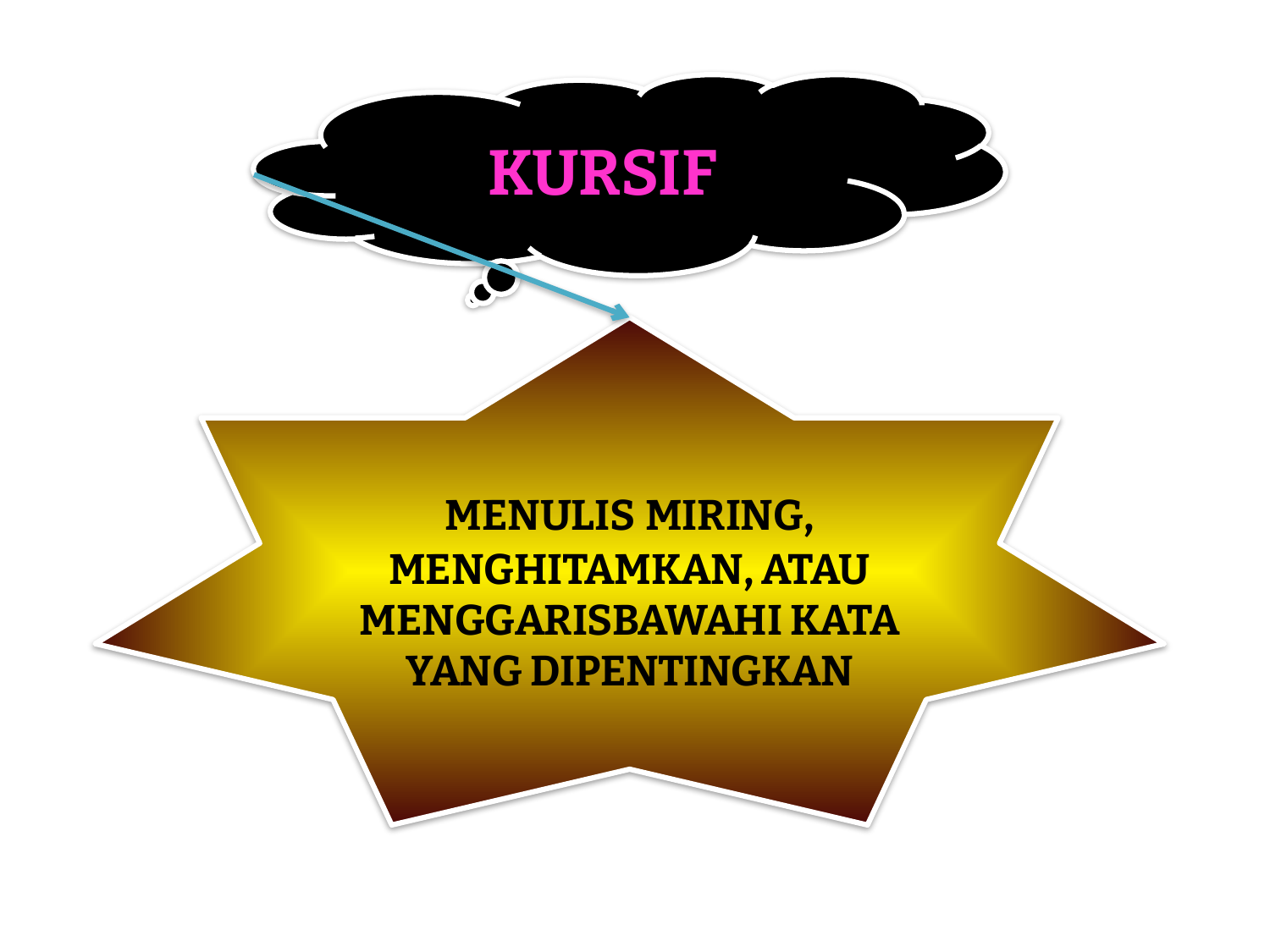

#

KURSIF

MENULIS MIRING, MENGHITAMKAN, ATAU MENGGARISBAWAHI KATA YANG DIPENTINGKAN